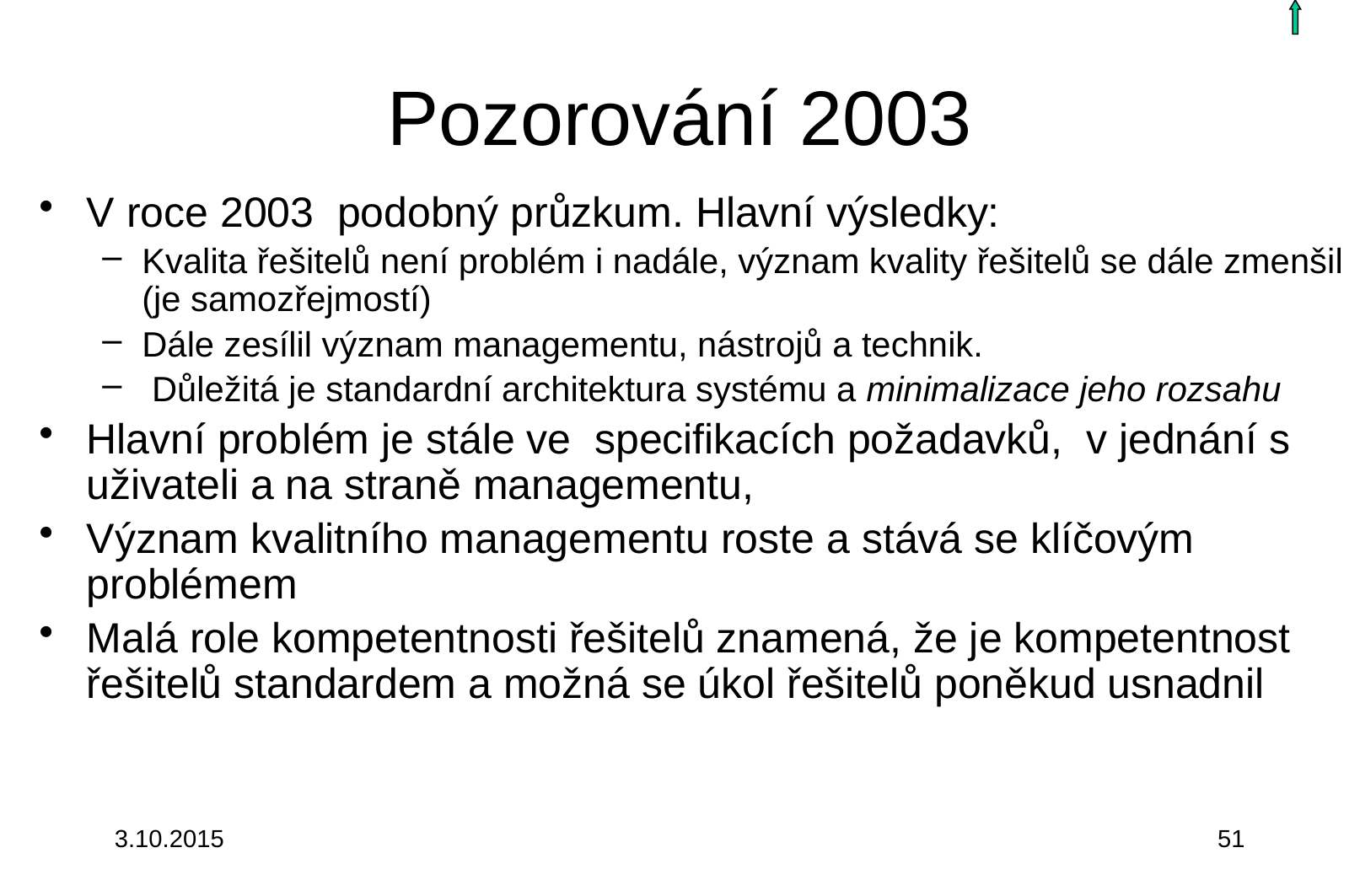

# Pozorování 2003
V roce 2003  podobný průzkum. Hlavní výsledky:
Kvalita řešitelů není problém i nadále, význam kvality řešitelů se dále zmenšil (je samozřejmostí)
Dále zesílil význam managementu, nástrojů a technik.
 Důležitá je standardní architektura systému a minimalizace jeho rozsahu
Hlavní problém je stále ve  specifikacích požadavků,  v jednání s uživateli a na straně managementu,
Význam kvalitního managementu roste a stává se klíčovým problémem
Malá role kompetentnosti řešitelů znamená, že je kompetentnost řešitelů standardem a možná se úkol řešitelů poněkud usnadnil

3.10.2015
51